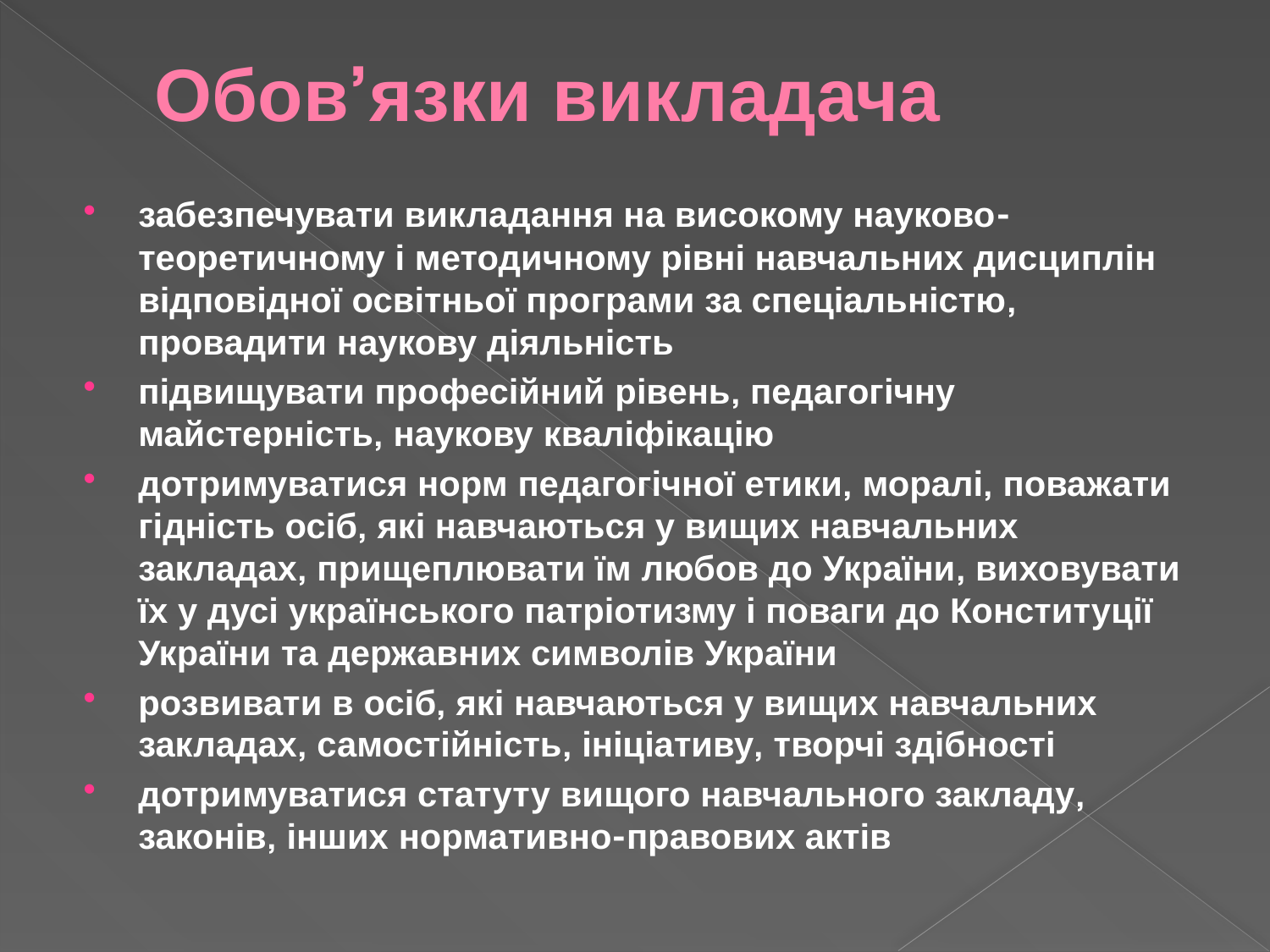

# Обов’язки викладача
забезпечувати викладання на високому науково-теоретичному і методичному рівні навчальних дисциплін відповідної освітньої програми за спеціальністю, провадити наукову діяльність
підвищувати професійний рівень, педагогічну майстерність, наукову кваліфікацію
дотримуватися норм педагогічної етики, моралі, поважати гідність осіб, які навчаються у вищих навчальних закладах, прищеплювати їм любов до України, виховувати їх у дусі українського патріотизму і поваги до Конституції України та державних символів України
розвивати в осіб, які навчаються у вищих навчальних закладах, самостійність, ініціативу, творчі здібності
дотримуватися статуту вищого навчального закладу, законів, інших нормативно-правових актів